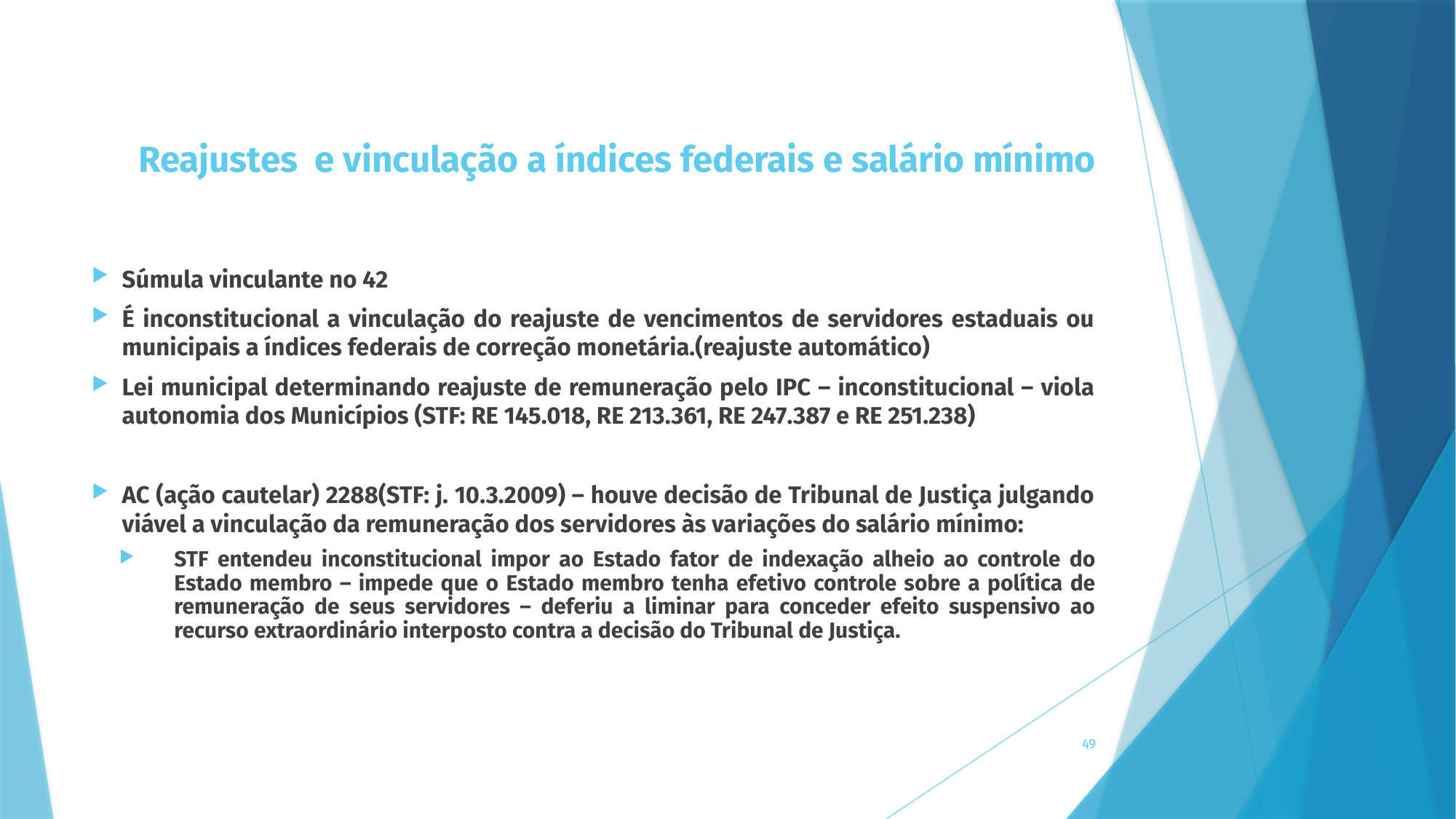

# Reajustes  e vinculação a índices federais e salário mínimo
Súmula vinculante no 42
É inconstitucional a vinculação do reajuste de vencimentos de servidores estaduais ou municipais a índices federais de correção monetária.(reajuste automático)
Lei municipal determinando reajuste de remuneração pelo IPC – inconstitucional – viola autonomia dos Municípios (STF: RE 145.018, RE 213.361, RE 247.387 e RE 251.238)

AC (ação cautelar) 2288(STF: j. 10.3.2009) – houve decisão de Tribunal de Justiça julgando viável a vinculação da remuneração dos servidores às variações do salário mínimo:
STF entendeu inconstitucional impor ao Estado fator de indexação alheio ao controle do Estado membro – impede que o Estado membro tenha efetivo controle sobre a política de remuneração de seus servidores – deferiu a liminar para conceder efeito suspensivo ao recurso extraordinário interposto contra a decisão do Tribunal de Justiça.

49